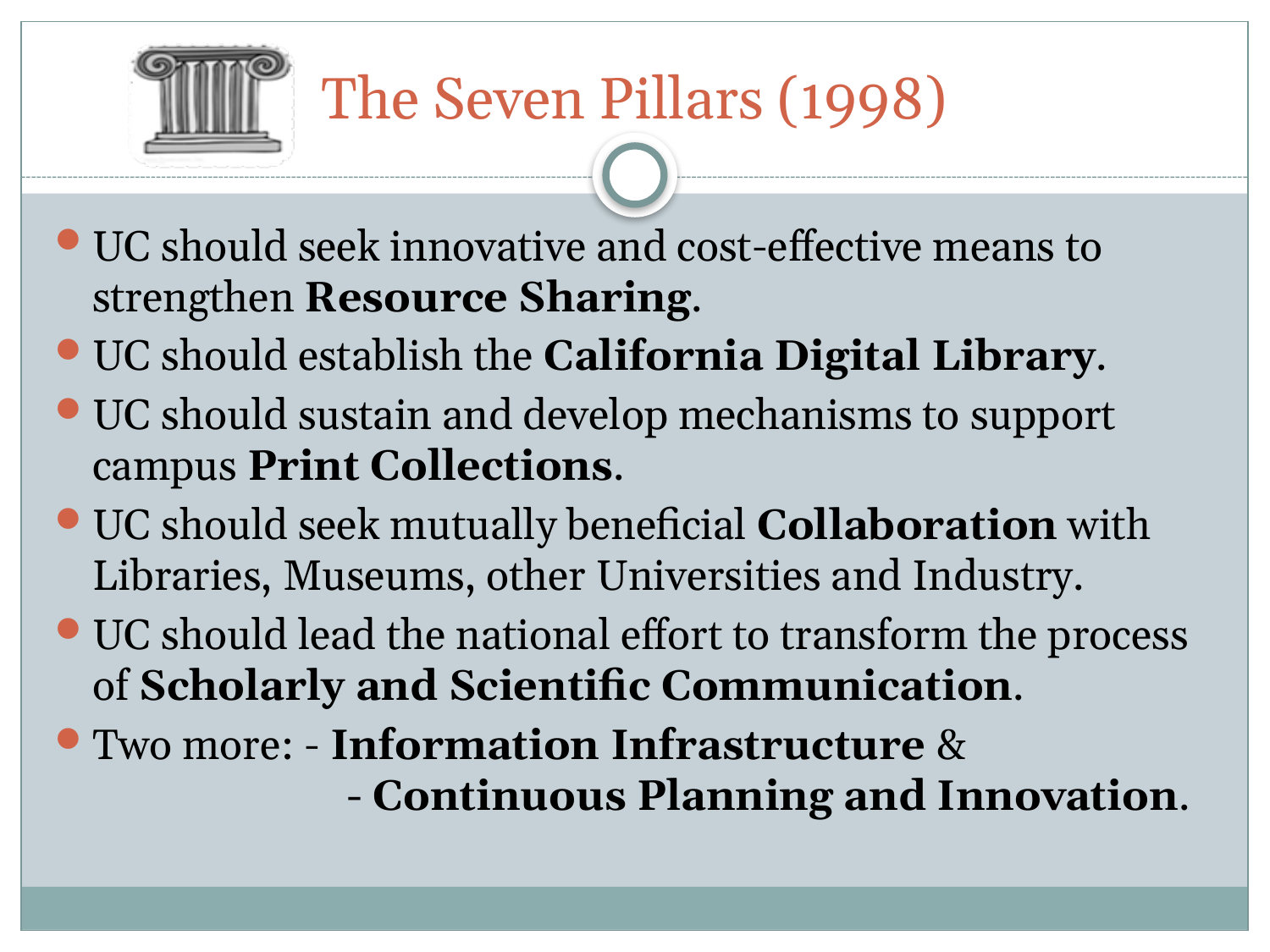

# The Seven Pillars (1998)

UC should seek innovative and cost-effective means to strengthen Resource Sharing.
UC should establish the California Digital Library.
UC should sustain and develop mechanisms to support campus Print Collections.
UC should seek mutually beneficial Collaboration with Libraries, Museums, other Universities and Industry.
UC should lead the national effort to transform the process of Scholarly and Scientific Communication.
Two more: - Information Infrastructure & 	            		- Continuous Planning and Innovation.